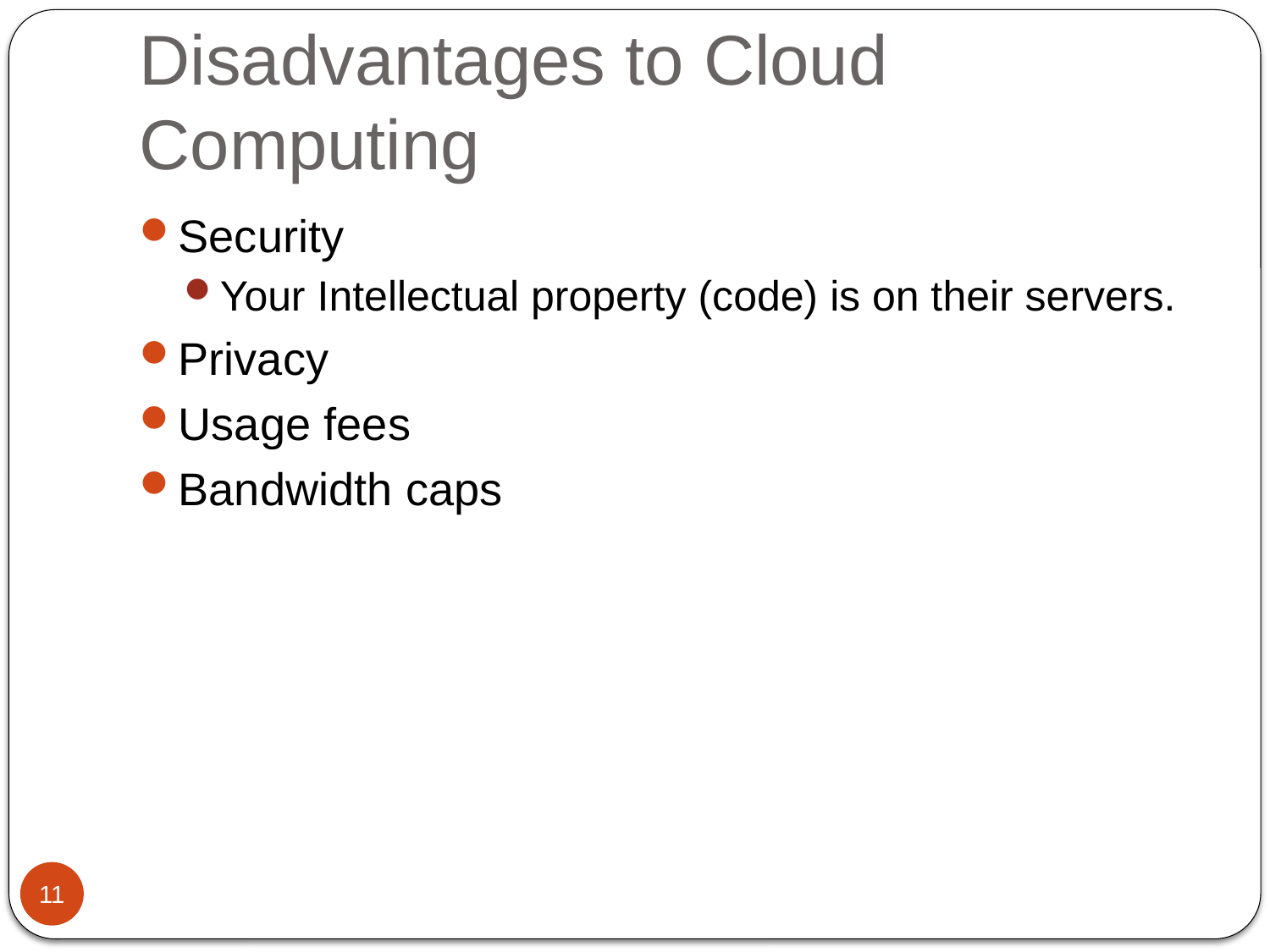

# Disadvantages to Cloud Computing
Security
Your Intellectual property (code) is on their servers.
Privacy
Usage fees
Bandwidth caps
11